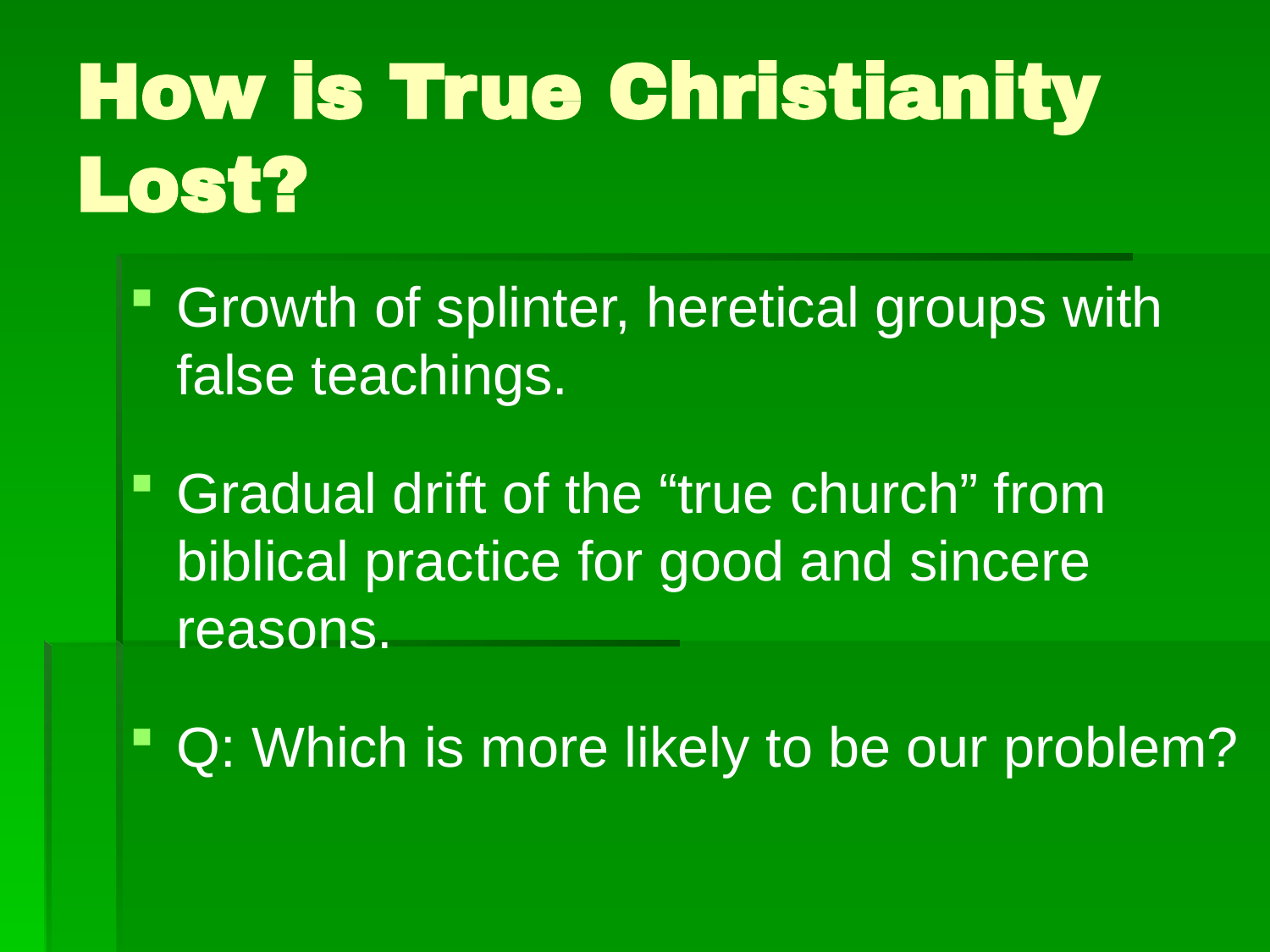

# How is True Christianity Lost?
Growth of splinter, heretical groups with false teachings.

Gradual drift of the “true church” from biblical practice for good and sincere reasons.

Q: Which is more likely to be our problem?